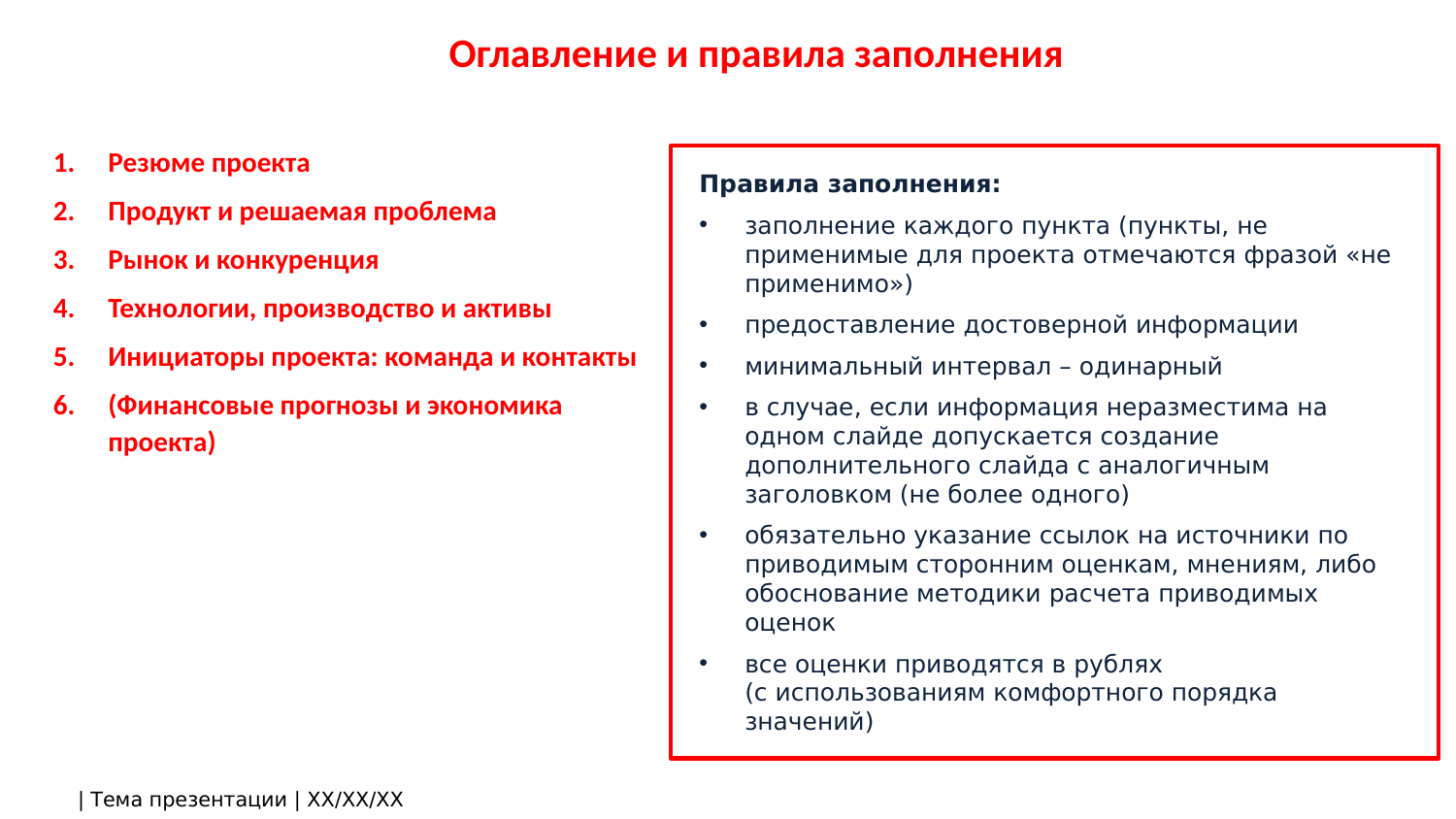

# Оглавление и правила заполнения
Резюме проекта
Продукт и решаемая проблема
Рынок и конкуренция
Технологии, производство и активы
Инициаторы проекта: команда и контакты
(Финансовые прогнозы и экономика проекта)

Правила заполнения:
заполнение каждого пункта (пункты, не применимые для проекта отмечаются фразой «не применимо»)
предоставление достоверной информации
минимальный интервал – одинарный
в случае, если информация неразместима на одном слайде допускается создание дополнительного слайда с аналогичным заголовком (не более одного)
обязательно указание ссылок на источники по приводимым сторонним оценкам, мнениям, либо обоснование методики расчета приводимых оценок
все оценки приводятся в рублях
(с использованиям комфортного порядка значений)
| Тема презентации | XX/ХХ/ХХ